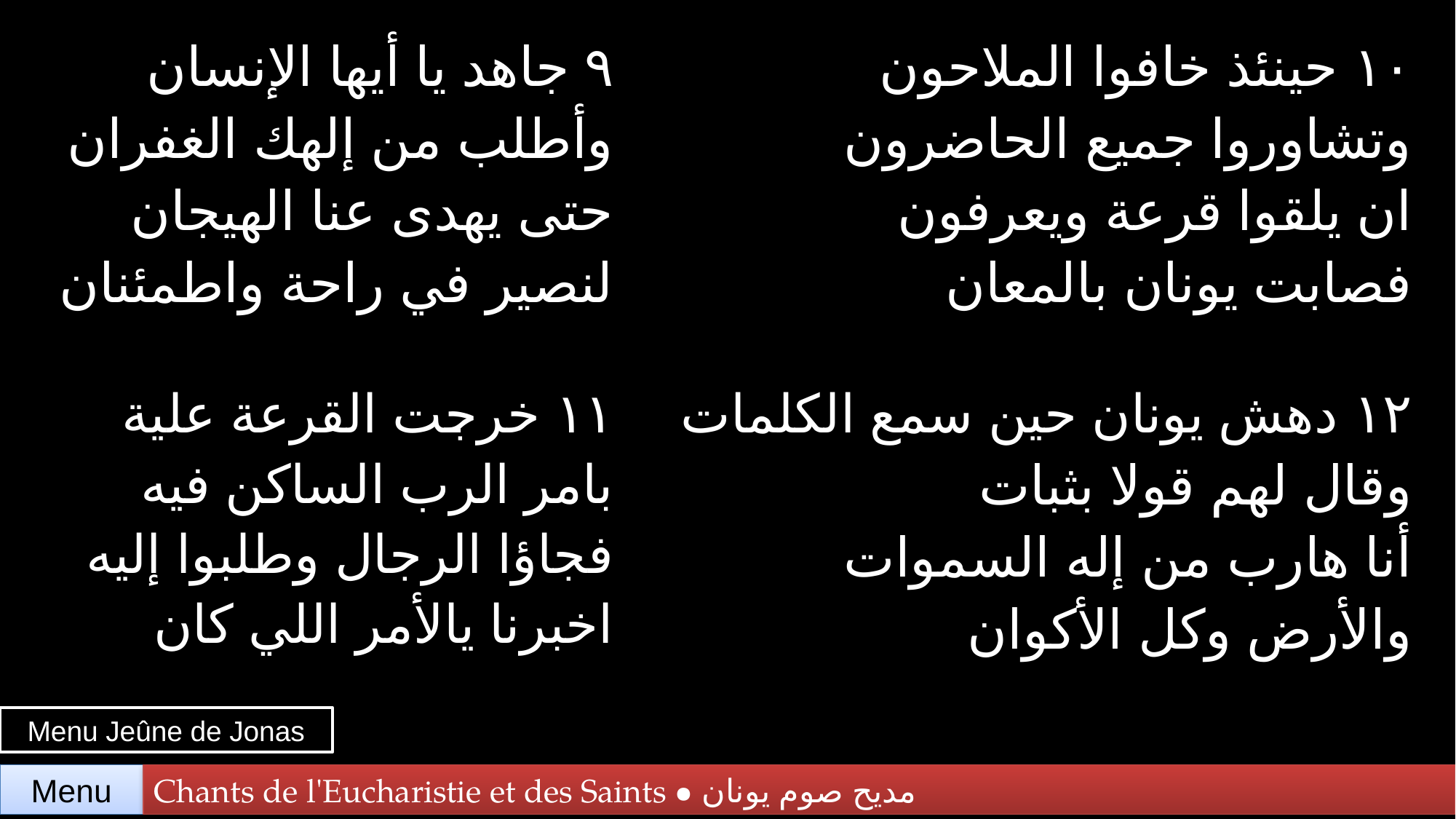

| ٩ جاهد يا أيها الإنسان وأطلب من إلهك الغفران حتى يهدى عنا الهيجان لنصير في راحة واطمئنان | ١٠ حينئذ خافوا الملاحون وتشاوروا جميع الحاضرون ان يلقوا قرعة ويعرفون فصابت يونان بالمعان |
| --- | --- |
| ١١ خرجت القرعة علية بامر الرب الساكن فيه فجاؤا الرجال وطلبوا إليه اخبرنا يالأمر اللي كان | ١٢ دهش يونان حين سمع الكلمات وقال لهم قولا بثبات أنا هارب من إله السموات والأرض وكل الأكوان |

Menu Jeûne de Jonas
Chants de l'Eucharistie et des Saints • مديح صوم يونان
Menu